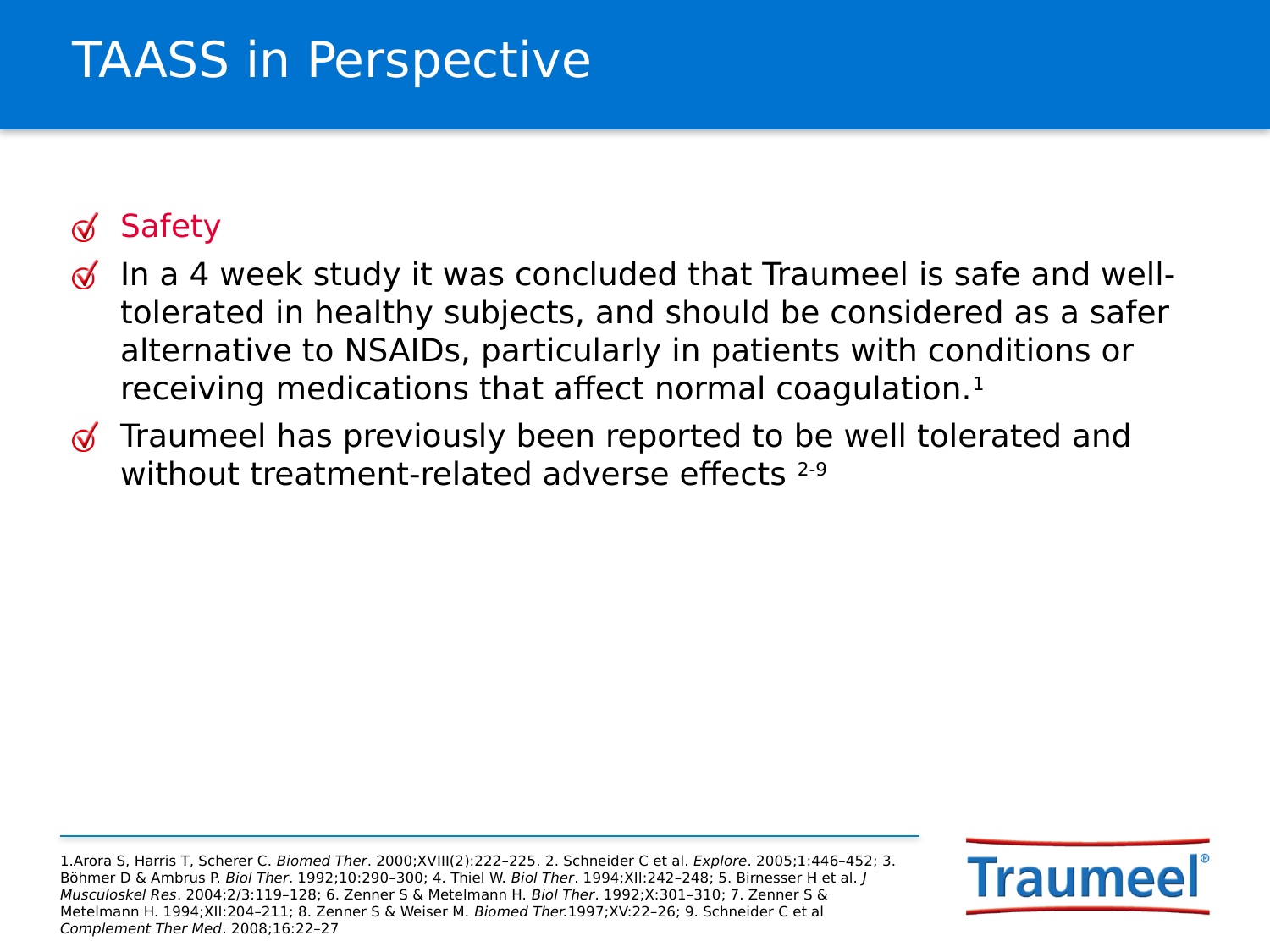

# TAASS in Perspective
Safety
In a 4 week study it was concluded that Traumeel is safe and well-tolerated in healthy subjects, and should be considered as a safer alternative to NSAIDs, particularly in patients with conditions or receiving medications that affect normal coagulation.1
Traumeel has previously been reported to be well tolerated and without treatment-related adverse effects 2-9

1.Arora S, Harris T, Scherer C. Biomed Ther. 2000;XVIII(2):222–225. 2. Schneider C et al. Explore. 2005;1:446–452; 3. Böhmer D & Ambrus P. Biol Ther. 1992;10:290–300; 4. Thiel W. Biol Ther. 1994;XII:242–248; 5. Birnesser H et al. J Musculoskel Res. 2004;2/3:119–128; 6. Zenner S & Metelmann H. Biol Ther. 1992;X:301–310; 7. Zenner S & Metelmann H. 1994;XII:204–211; 8. Zenner S & Weiser M. Biomed Ther.1997;XV:22–26; 9. Schneider C et al Complement Ther Med. 2008;16:22–27